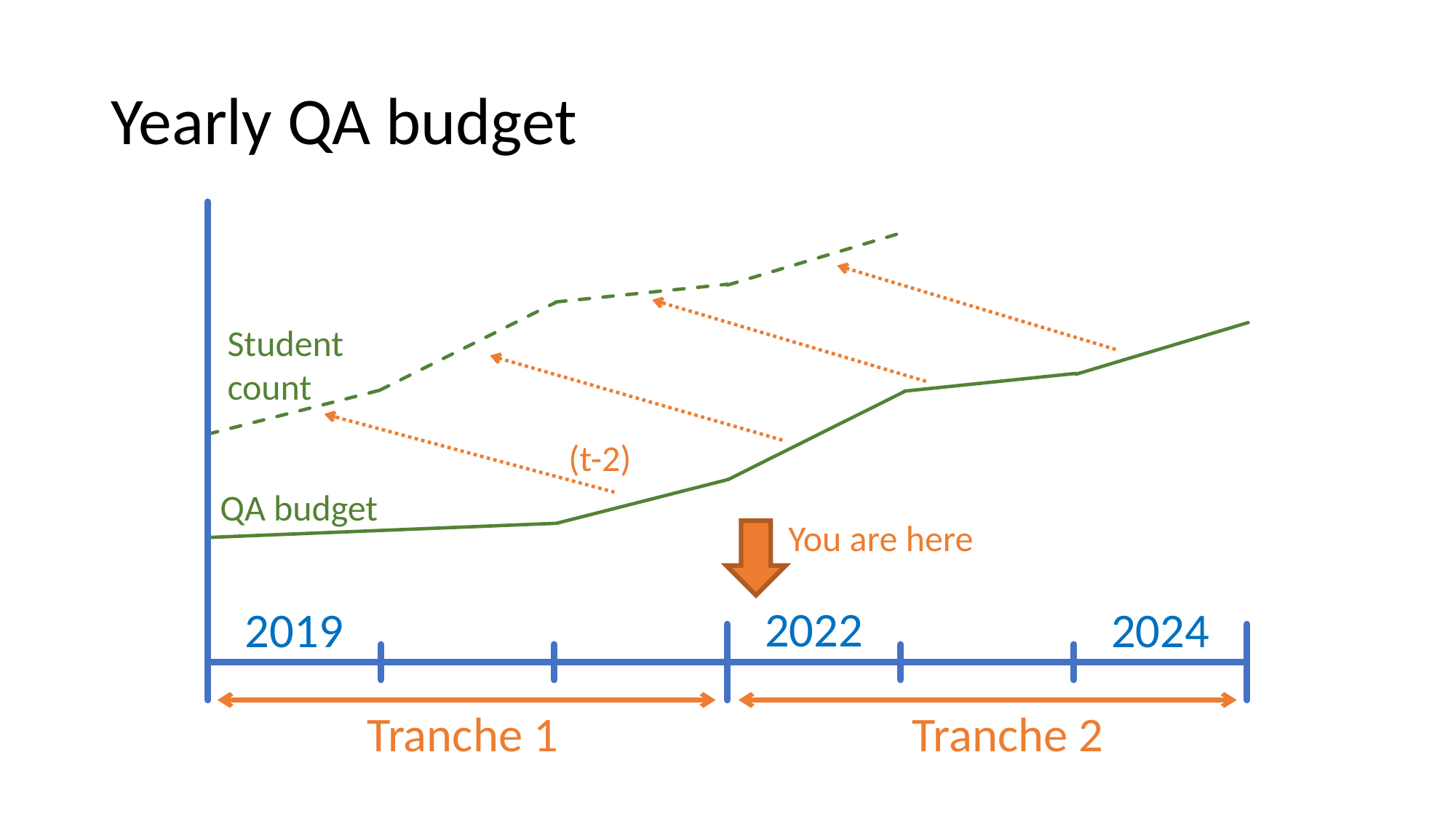

# Yearly QA budget
Student
count
QA budget
(t-2)
You are here

2022
2019
2024
Tranche 1
Tranche 2